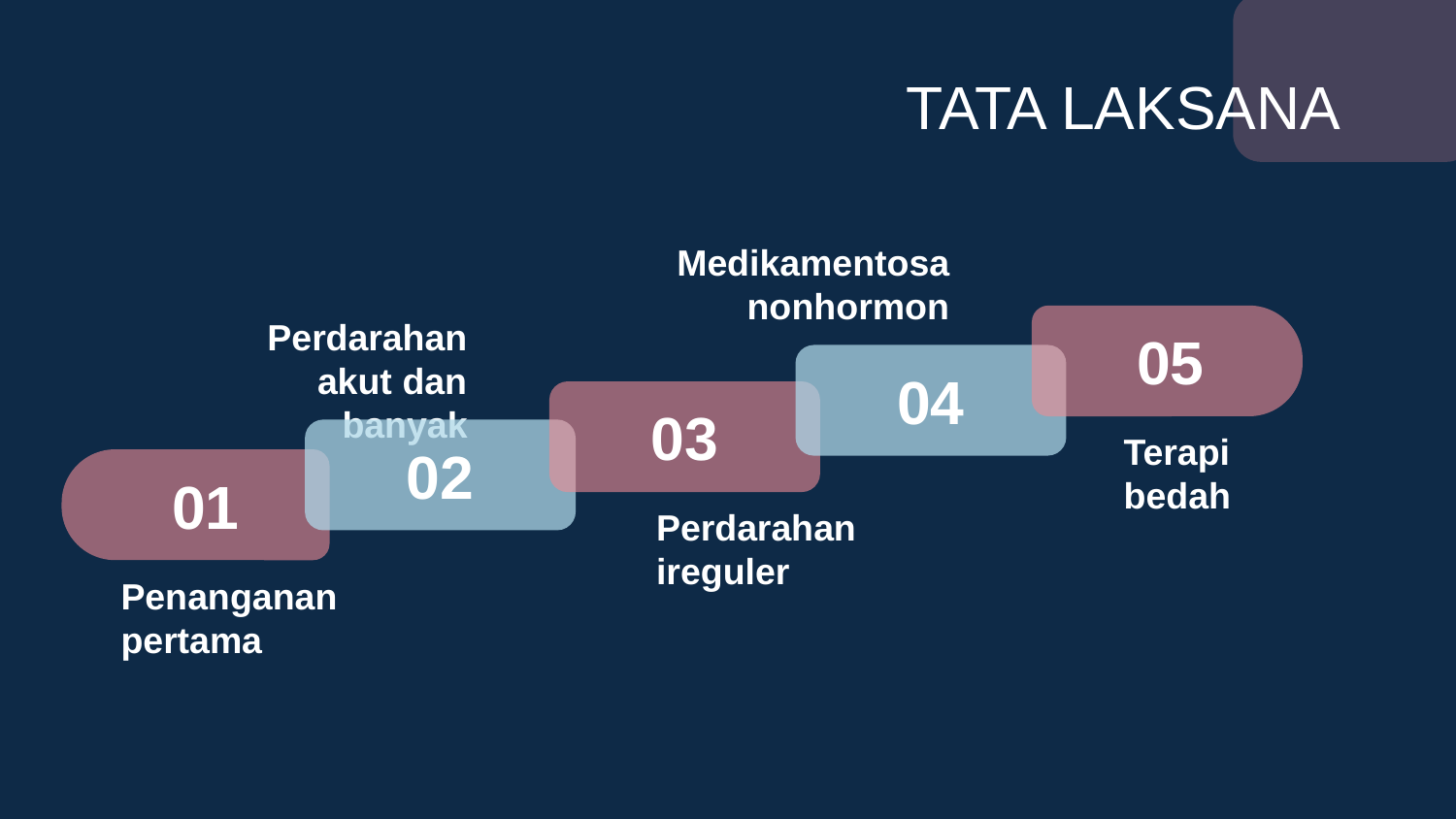

# TATA LAKSANA
Medikamentosa nonhormon

Perdarahan akut dan banyak
05

04

03

Terapi bedah
02
01
Perdarahan ireguler
Penanganan pertama